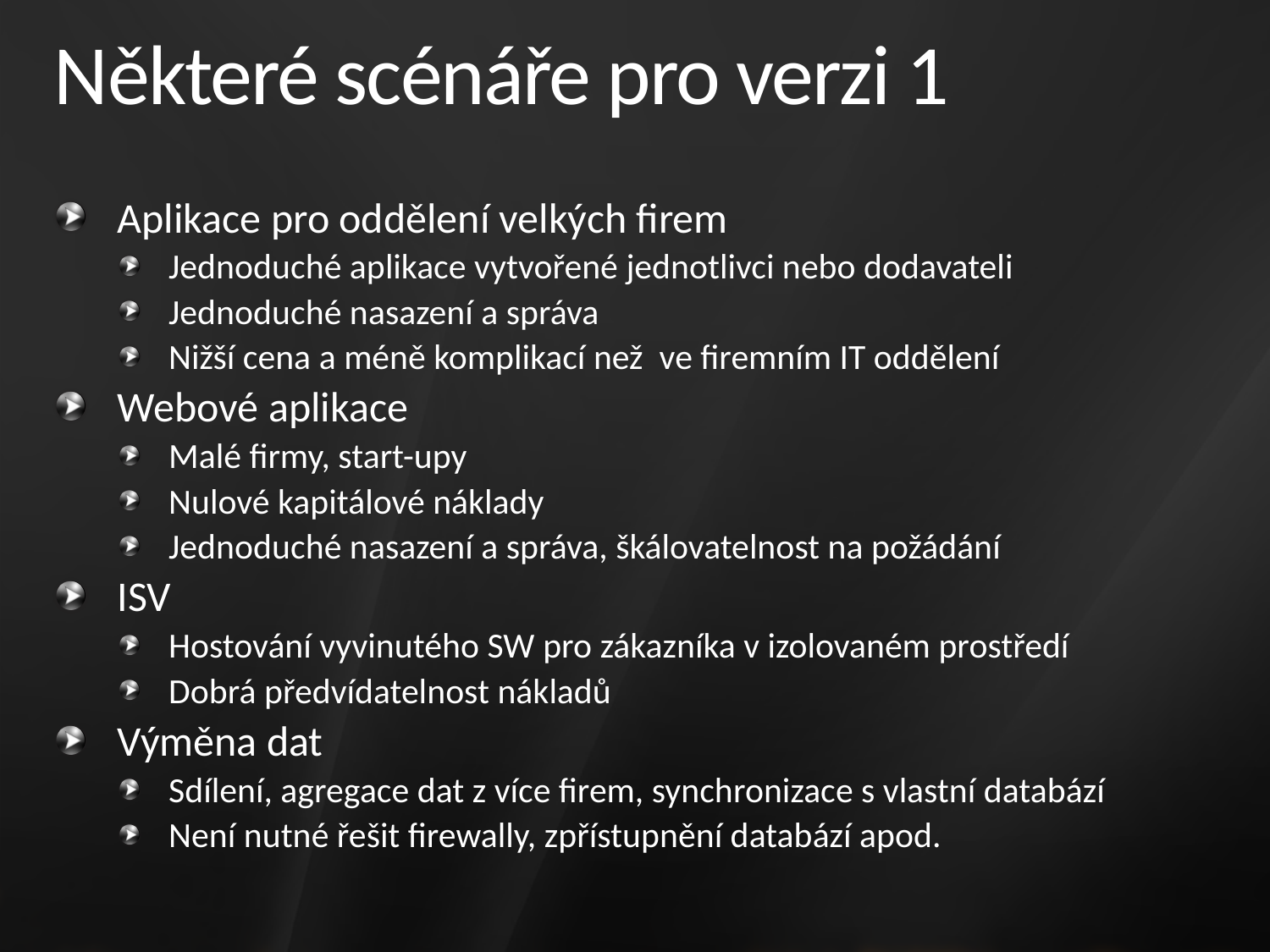

# Některé scénáře pro verzi 1
Aplikace pro oddělení velkých firem
Jednoduché aplikace vytvořené jednotlivci nebo dodavateli
Jednoduché nasazení a správa
Nižší cena a méně komplikací než  ve firemním IT oddělení
Webové aplikace
Malé firmy, start-upy
Nulové kapitálové náklady
Jednoduché nasazení a správa, škálovatelnost na požádání
ISV
Hostování vyvinutého SW pro zákazníka v izolovaném prostředí
Dobrá předvídatelnost nákladů
Výměna dat
Sdílení, agregace dat z více firem, synchronizace s vlastní databází
Není nutné řešit firewally, zpřístupnění databází apod.